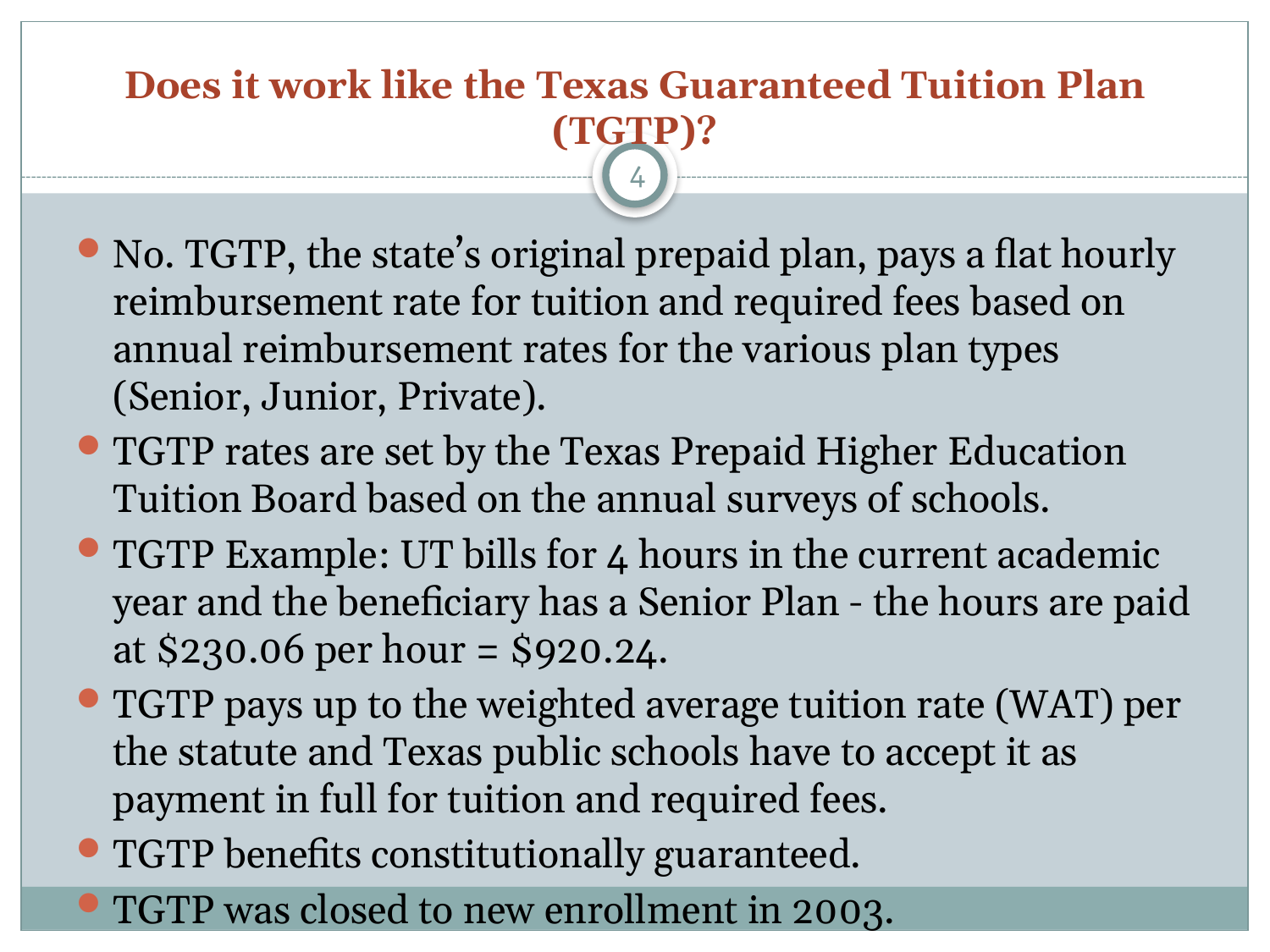

# Does it work like the Texas Guaranteed Tuition Plan (TGTP)?
4
No. TGTP, the state’s original prepaid plan, pays a flat hourly reimbursement rate for tuition and required fees based on annual reimbursement rates for the various plan types (Senior, Junior, Private).
TGTP rates are set by the Texas Prepaid Higher Education Tuition Board based on the annual surveys of schools.
TGTP Example: UT bills for 4 hours in the current academic year and the beneficiary has a Senior Plan - the hours are paid at $230.06 per hour = $920.24.
TGTP pays up to the weighted average tuition rate (WAT) per the statute and Texas public schools have to accept it as payment in full for tuition and required fees.
TGTP benefits constitutionally guaranteed.
TGTP was closed to new enrollment in 2003.